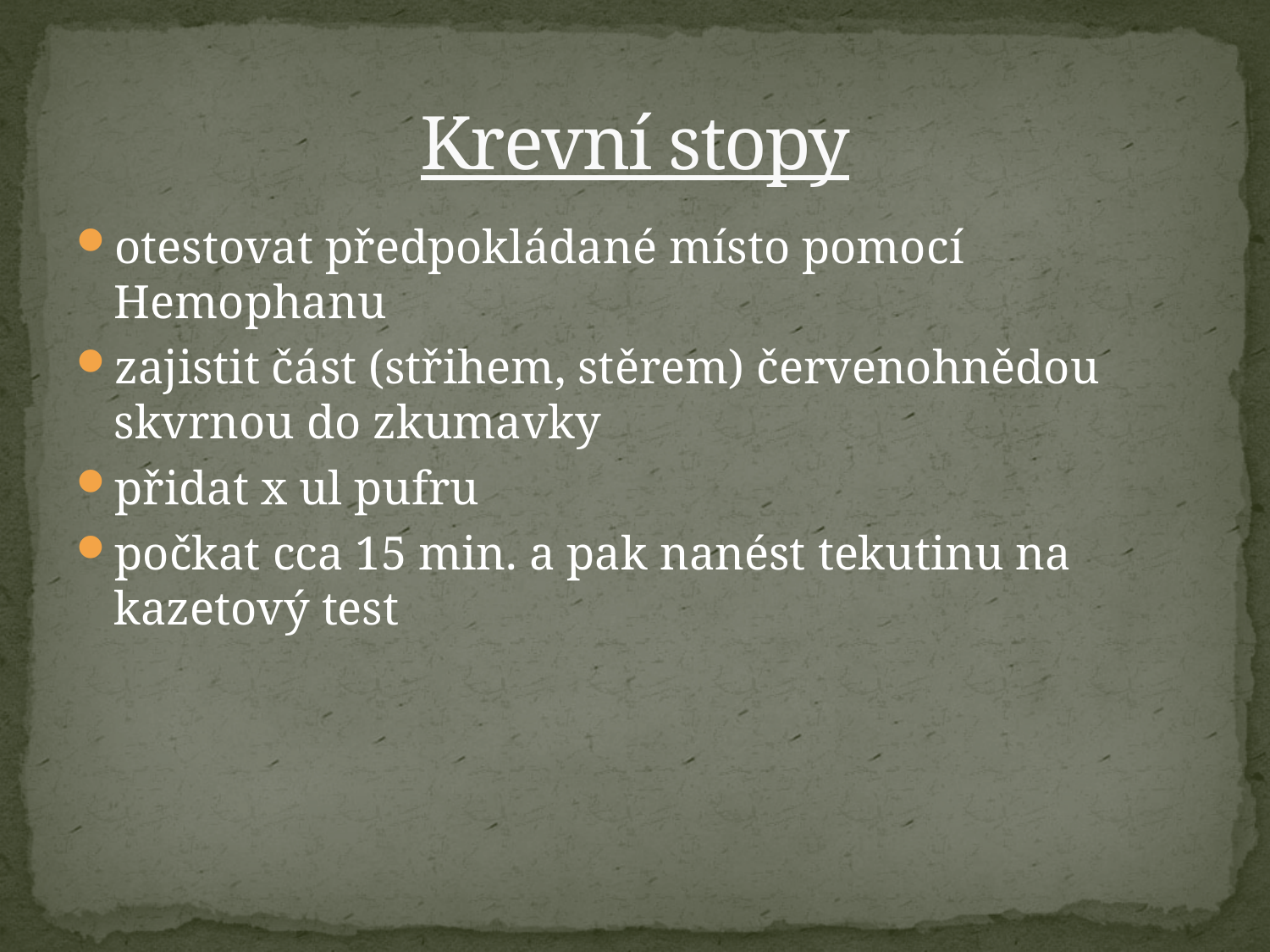

# Krevní stopy
otestovat předpokládané místo pomocí Hemophanu
zajistit část (střihem, stěrem) červenohnědou skvrnou do zkumavky
přidat x ul pufru
počkat cca 15 min. a pak nanést tekutinu na kazetový test